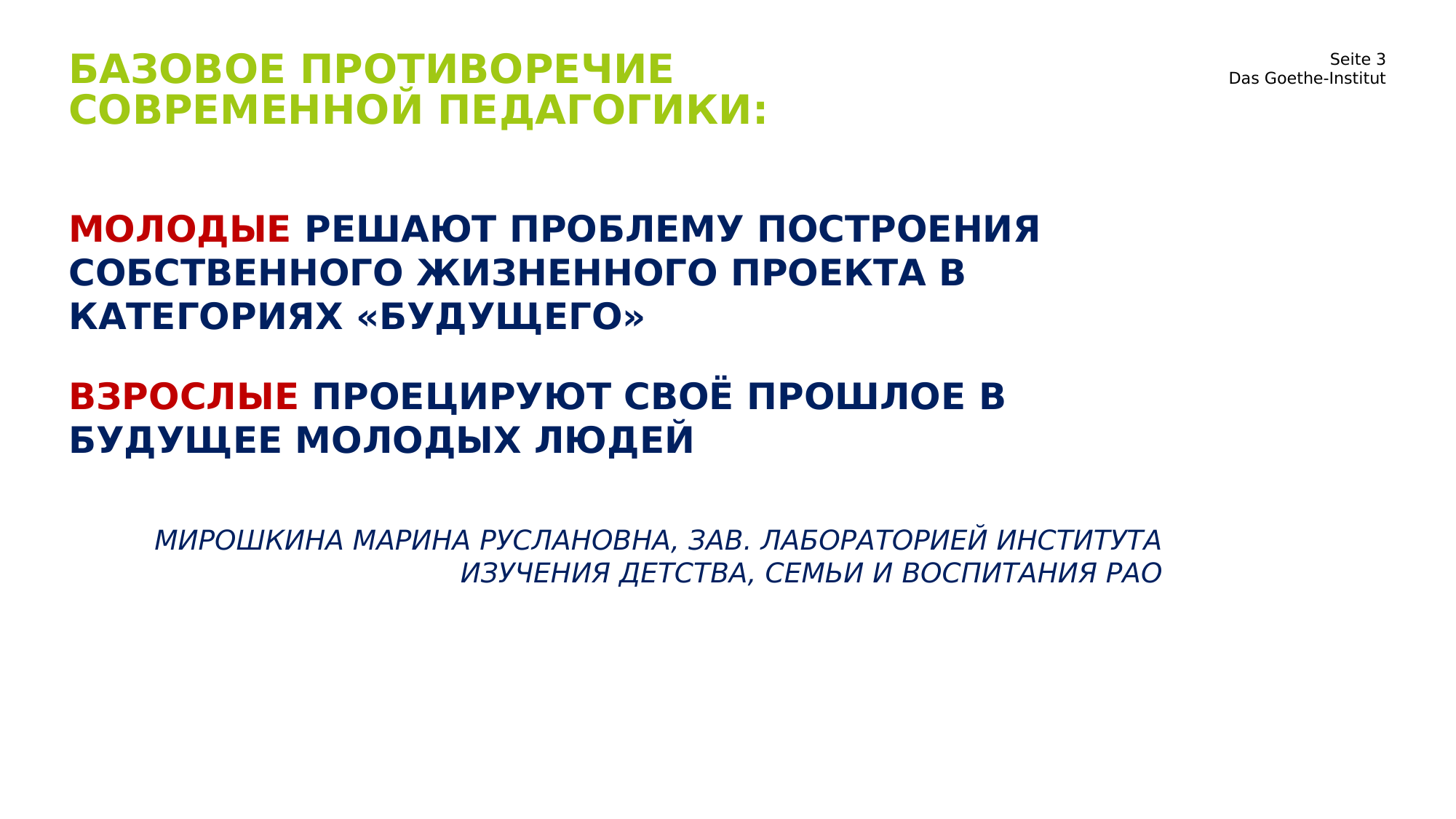

# Базовое противоречие современной педагогики:
Das Goethe-Institut
Молодые решают проблему построения собственного жизненного проекта в категориях «будущего»

Взрослые проецируют своё прошлое в будущее молодых людей

Мирошкина Марина Руслановна, зав. лабораторией Института изучения детства, семьи и воспитания РАО